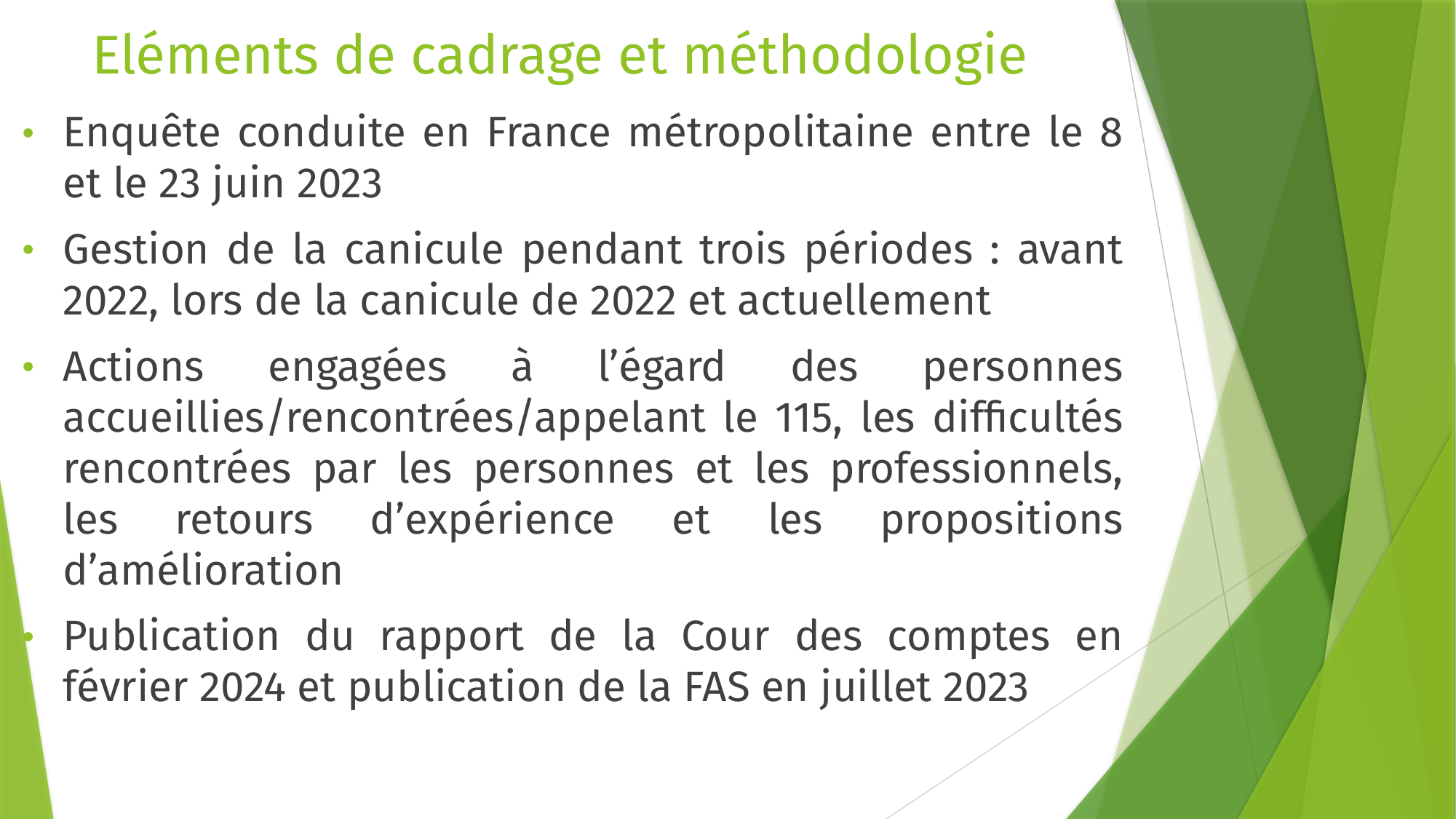

Eléments de cadrage et méthodologie
Enquête conduite en France métropolitaine entre le 8 et le 23 juin 2023
Gestion de la canicule pendant trois périodes : avant 2022, lors de la canicule de 2022 et actuellement
Actions engagées à l’égard des personnes accueillies/rencontrées/appelant le 115, les difficultés rencontrées par les personnes et les professionnels, les retours d’expérience et les propositions d’amélioration
Publication du rapport de la Cour des comptes en février 2024 et publication de la FAS en juillet 2023